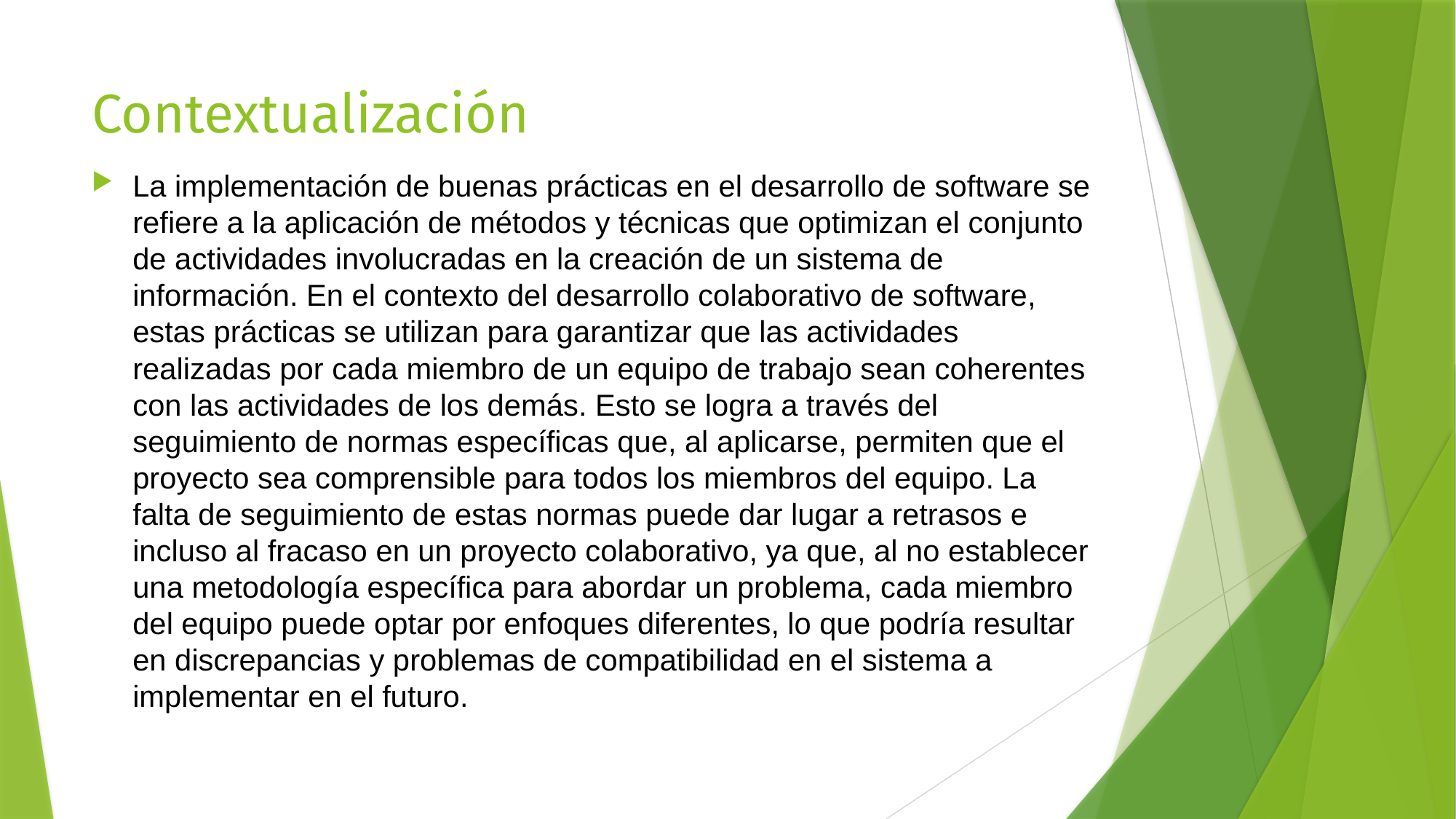

# Contextualización
La implementación de buenas prácticas en el desarrollo de software se refiere a la aplicación de métodos y técnicas que optimizan el conjunto de actividades involucradas en la creación de un sistema de información. En el contexto del desarrollo colaborativo de software, estas prácticas se utilizan para garantizar que las actividades realizadas por cada miembro de un equipo de trabajo sean coherentes con las actividades de los demás. Esto se logra a través del seguimiento de normas específicas que, al aplicarse, permiten que el proyecto sea comprensible para todos los miembros del equipo. La falta de seguimiento de estas normas puede dar lugar a retrasos e incluso al fracaso en un proyecto colaborativo, ya que, al no establecer una metodología específica para abordar un problema, cada miembro del equipo puede optar por enfoques diferentes, lo que podría resultar en discrepancias y problemas de compatibilidad en el sistema a implementar en el futuro.